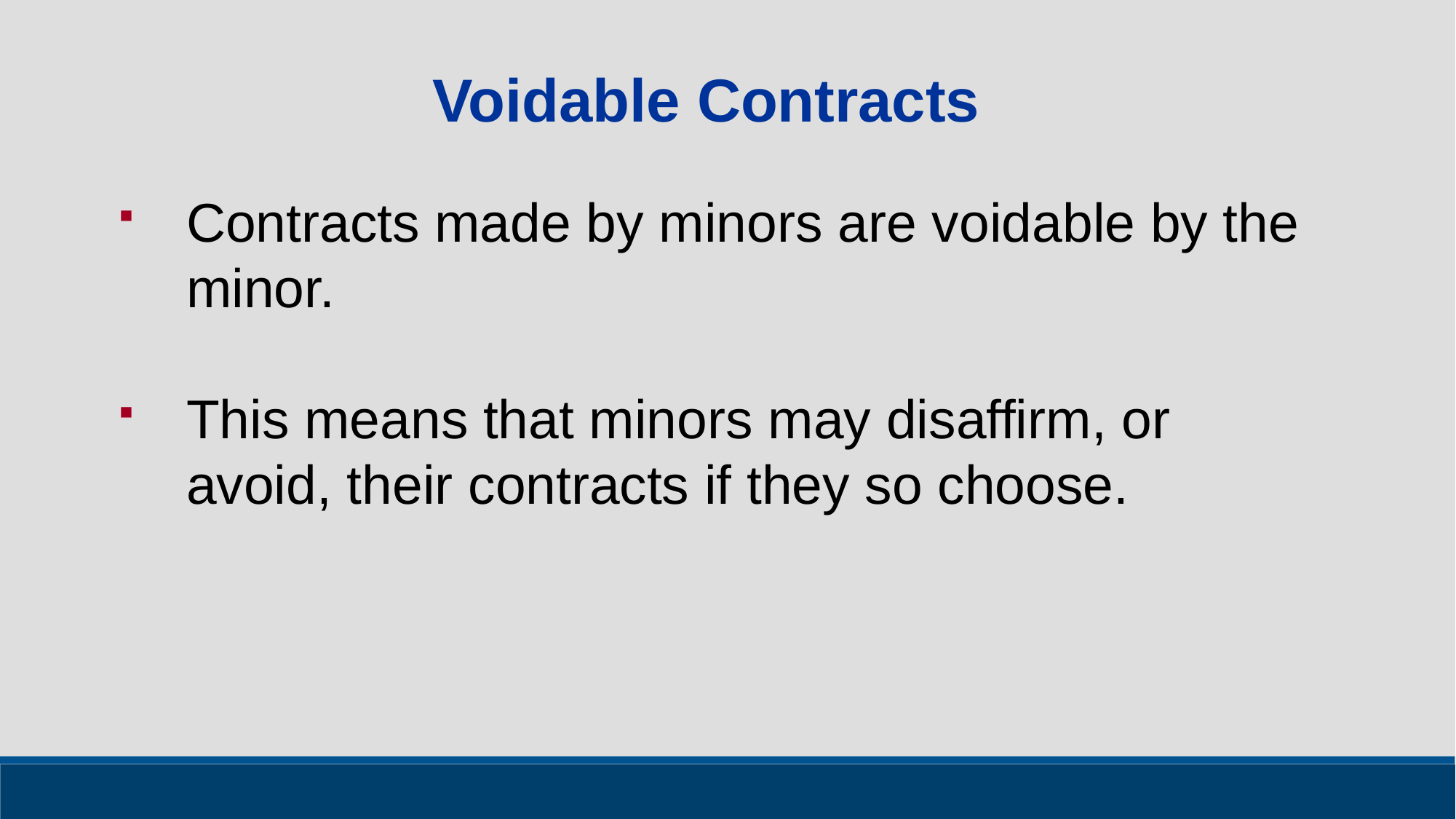

Voidable Contracts
Contracts made by minors are voidable by the minor.

This means that minors may disaffirm, or avoid, their contracts if they so choose.